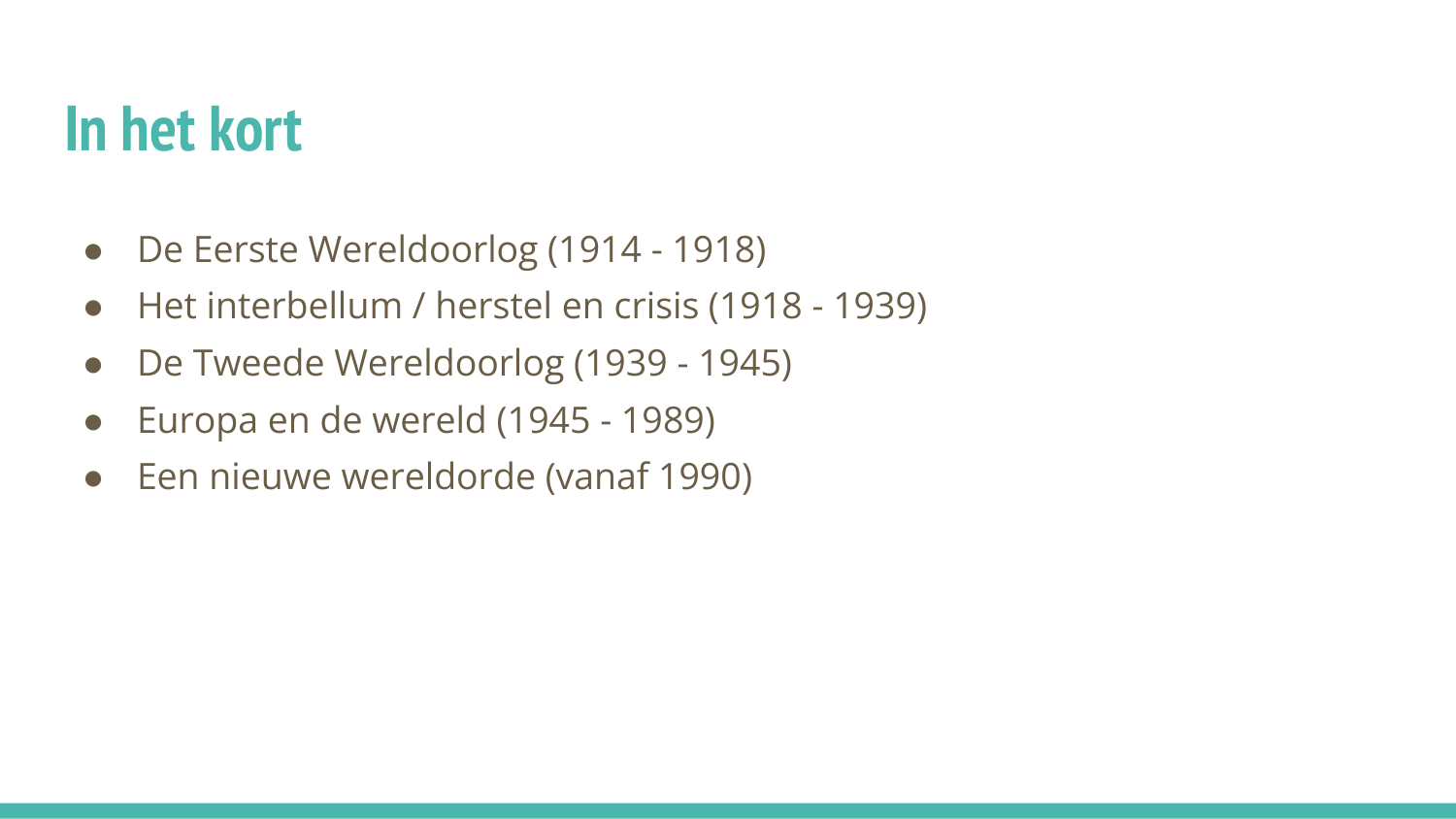

# In het kort
De Eerste Wereldoorlog (1914 - 1918)
Het interbellum / herstel en crisis (1918 - 1939)
De Tweede Wereldoorlog (1939 - 1945)
Europa en de wereld (1945 - 1989)
Een nieuwe wereldorde (vanaf 1990)